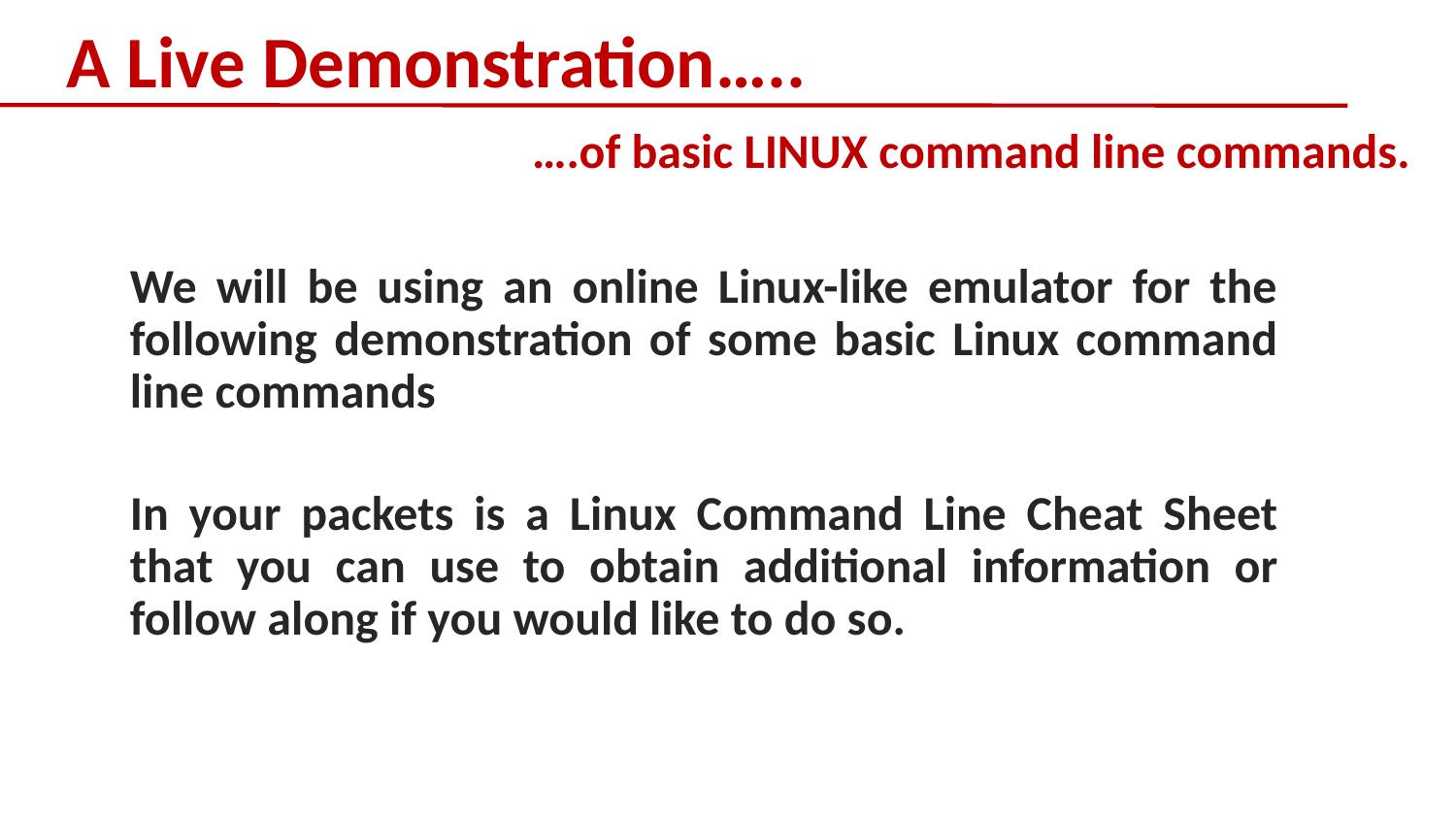

# A Live Demonstration…..
….of basic LINUX command line commands.

We will be using an online Linux-like emulator for the following demonstration of some basic Linux command line commands

In your packets is a Linux Command Line Cheat Sheet that you can use to obtain additional information or follow along if you would like to do so.